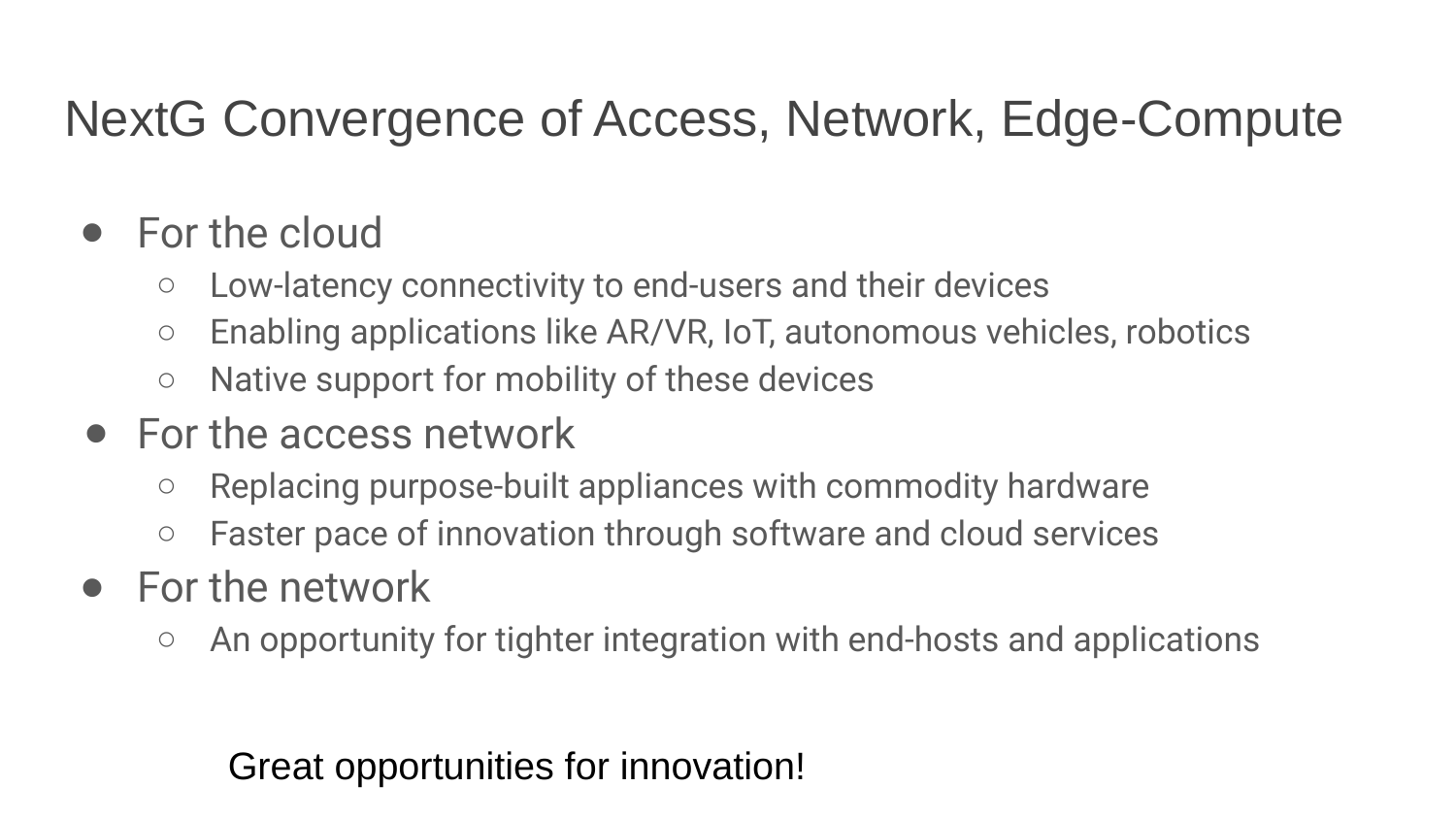

# NextG Convergence of Access, Network, Edge-Compute

For the cloud
Low-latency connectivity to end-users and their devices
Enabling applications like AR/VR, IoT, autonomous vehicles, robotics
Native support for mobility of these devices
For the access network
Replacing purpose-built appliances with commodity hardware
Faster pace of innovation through software and cloud services
For the network
An opportunity for tighter integration with end-hosts and applications
Great opportunities for innovation!